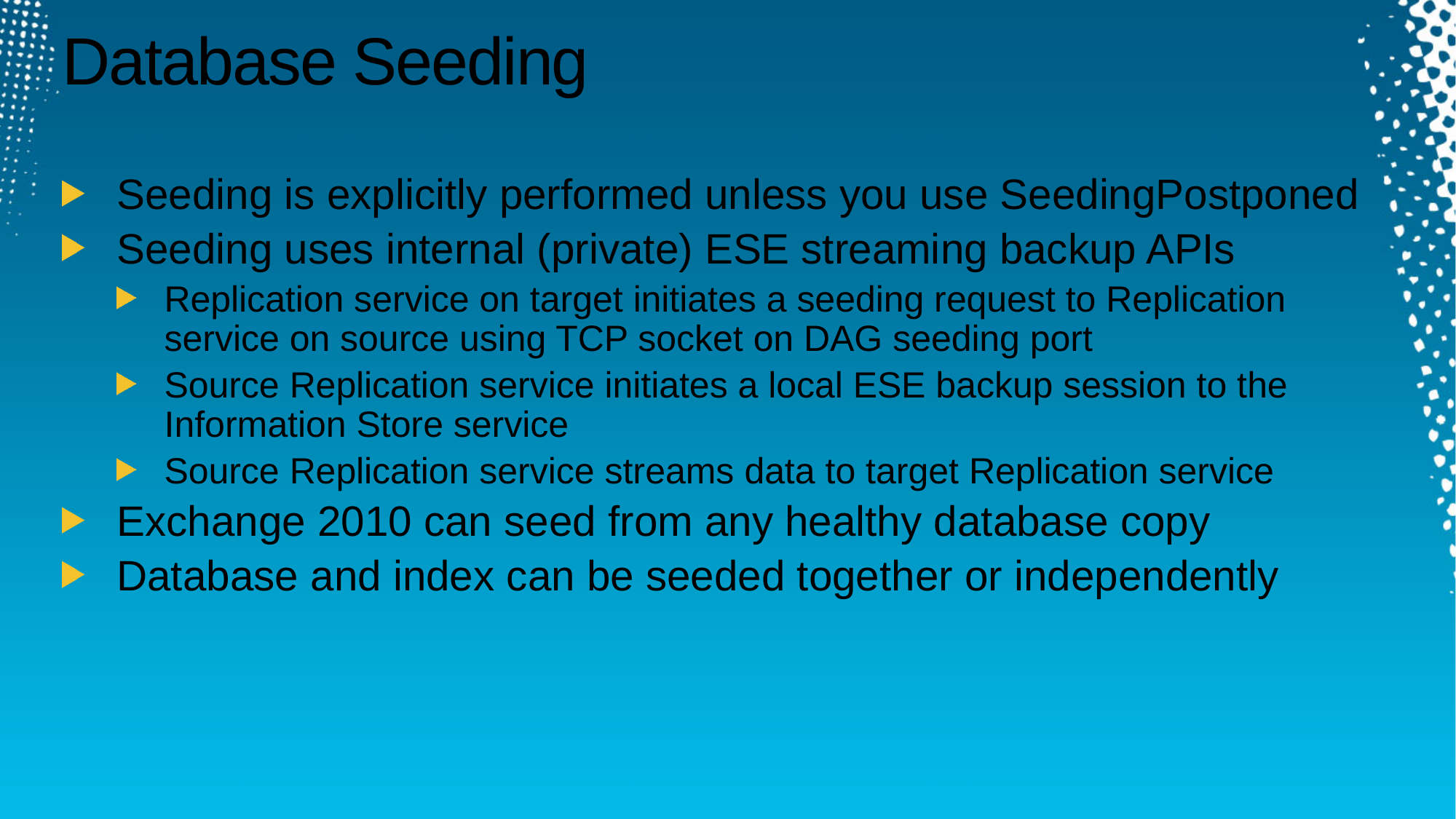

# Database Seeding
Seeding is explicitly performed unless you use SeedingPostponed
Seeding uses internal (private) ESE streaming backup APIs
Replication service on target initiates a seeding request to Replication service on source using TCP socket on DAG seeding port
Source Replication service initiates a local ESE backup session to the Information Store service
Source Replication service streams data to target Replication service
Exchange 2010 can seed from any healthy database copy
Database and index can be seeded together or independently